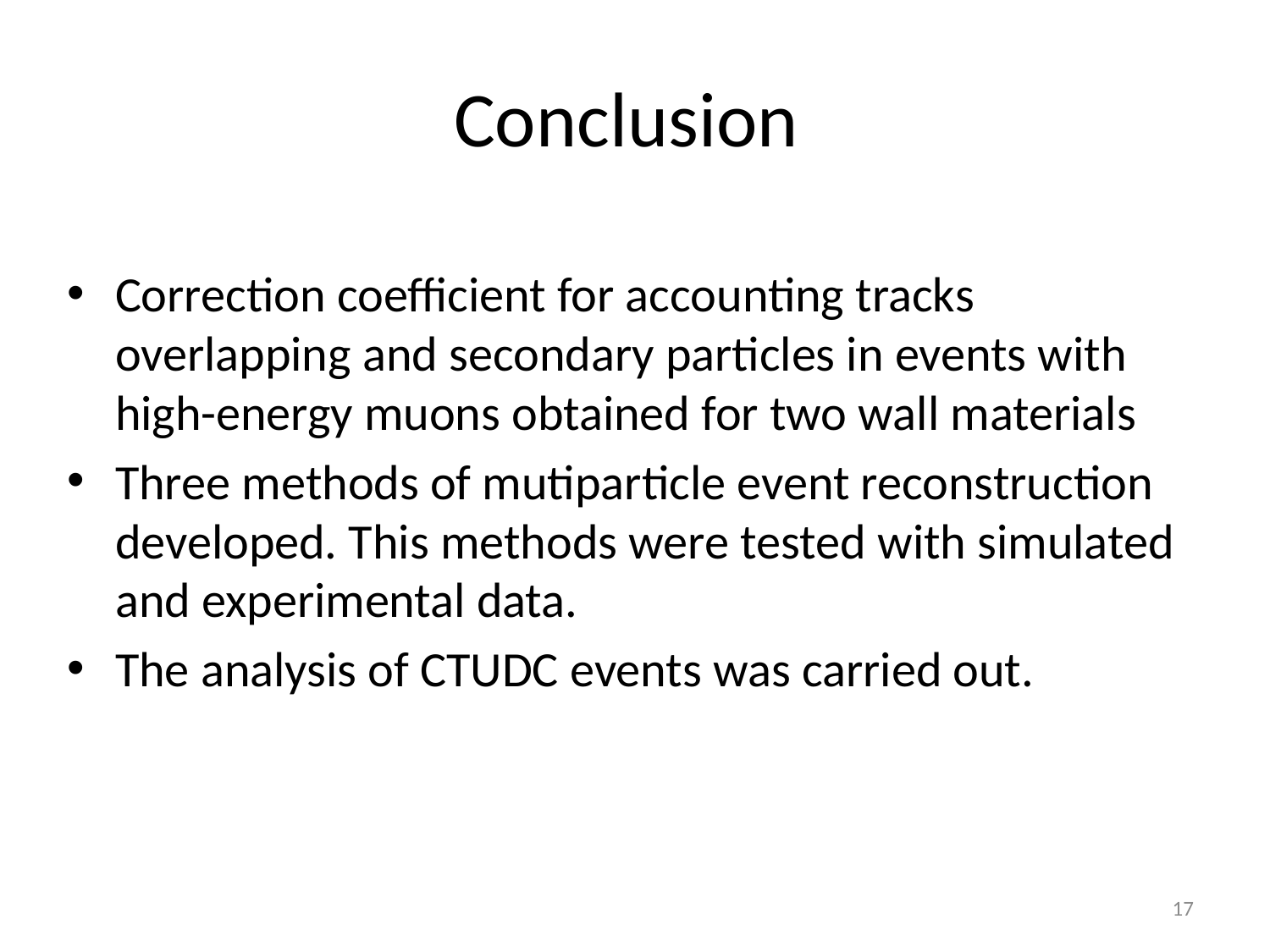

Conclusion
Correction coefficient for accounting tracks overlapping and secondary particles in events with high-energy muons obtained for two wall materials
Three methods of mutiparticle event reconstruction developed. This methods were tested with simulated and experimental data.
The analysis of CTUDC events was carried out.

17